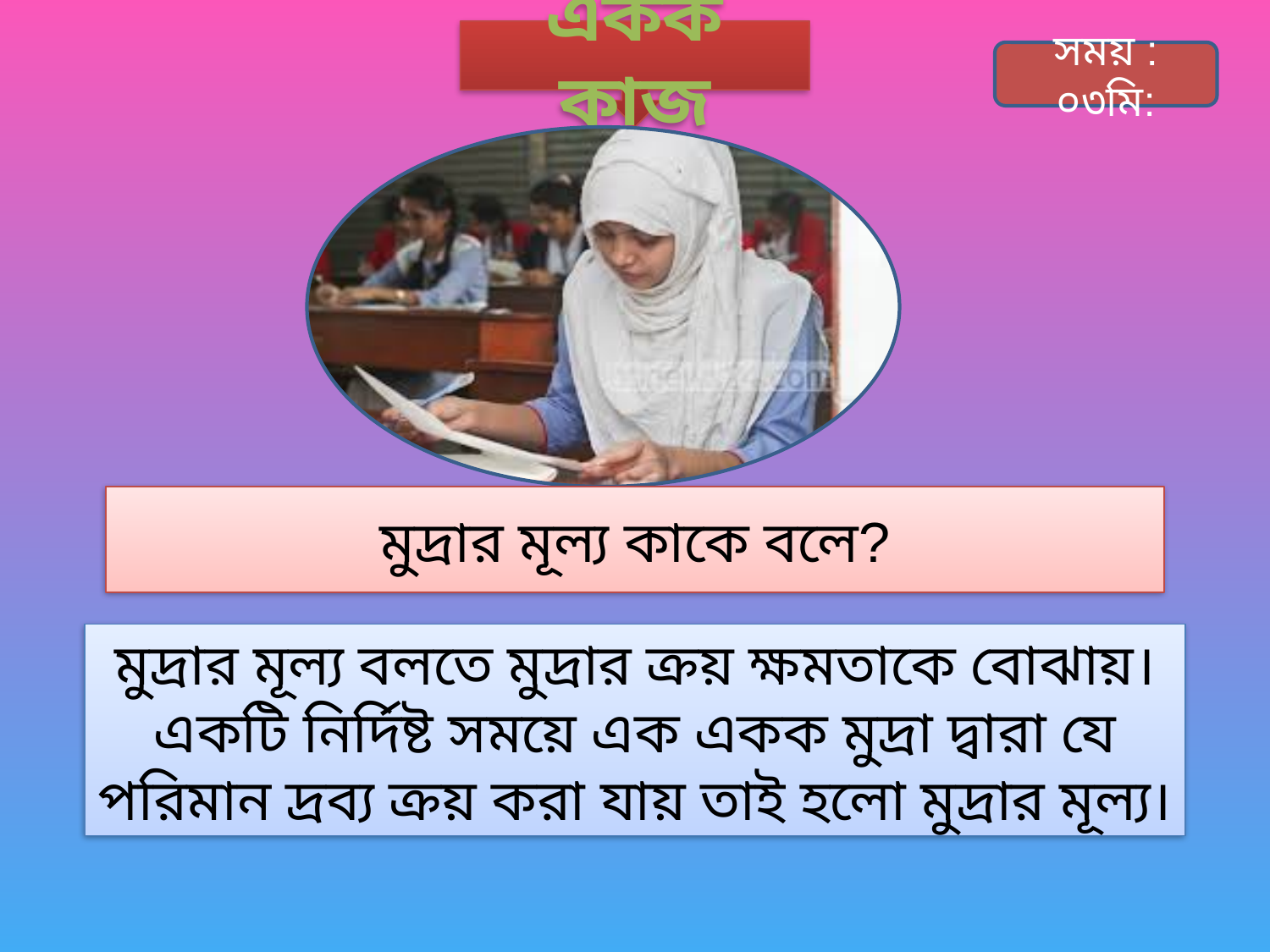

একক কাজ
সময় : ০৩মি:

মুদ্রার মূল্য কাকে বলে?
মুদ্রার মূল্য বলতে মুদ্রার ক্রয় ক্ষমতাকে বোঝায়। একটি নির্দিষ্ট সময়ে এক একক মুদ্রা দ্বারা যে পরিমান দ্রব্য ক্রয় করা যায় তাই হলো মুদ্রার মূল্য।